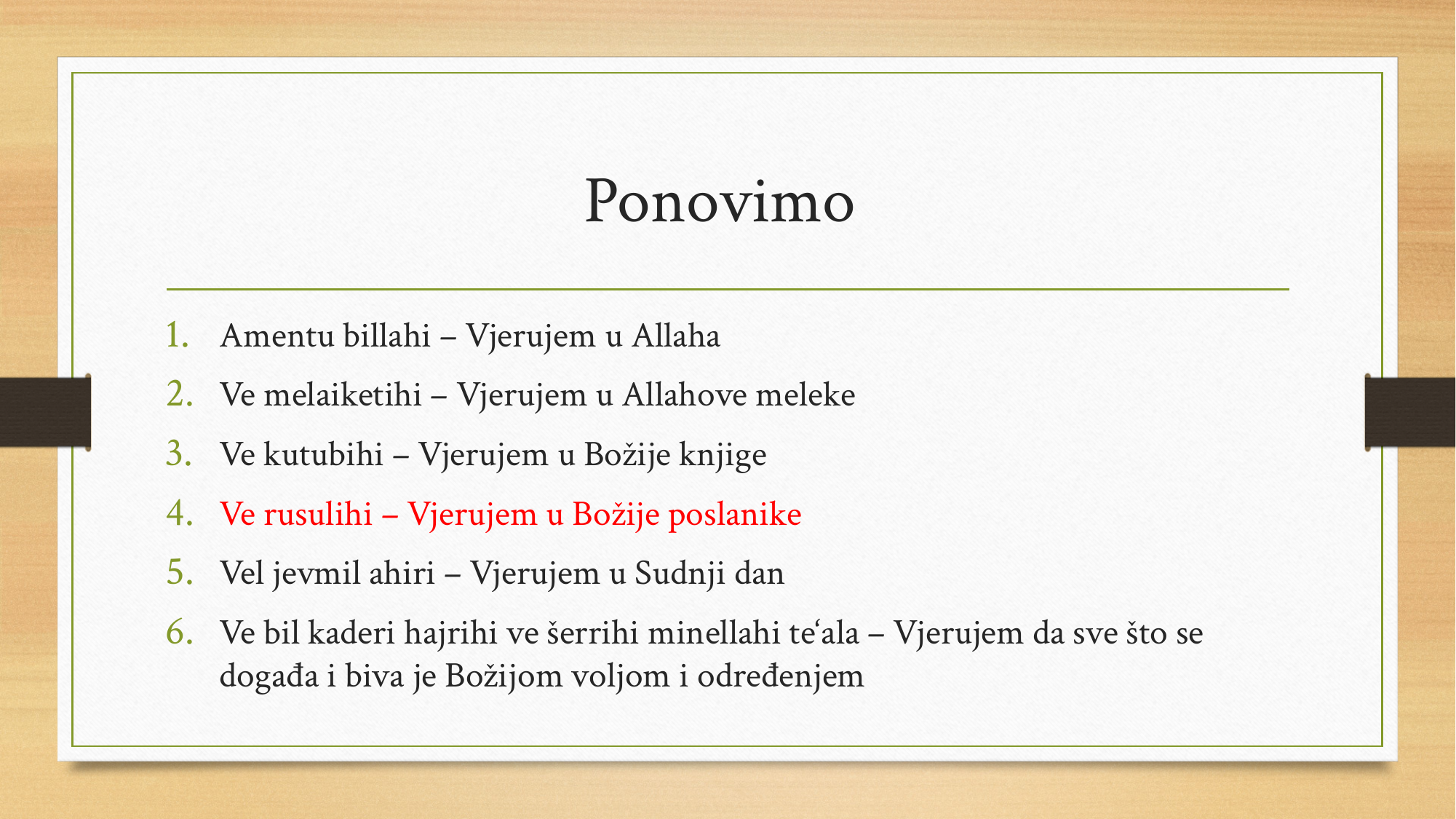

# Ponovimo
Amentu billahi – Vjerujem u Allaha
Ve melaiketihi – Vjerujem u Allahove meleke
Ve kutubihi – Vjerujem u Božije knjige
Ve rusulihi – Vjerujem u Božije poslanike
Vel jevmil ahiri – Vjerujem u Sudnji dan
Ve bil kaderi hajrihi ve šerrihi minellahi te‘ala – Vjerujem da sve što se događa i biva je Božijom voljom i određenjem